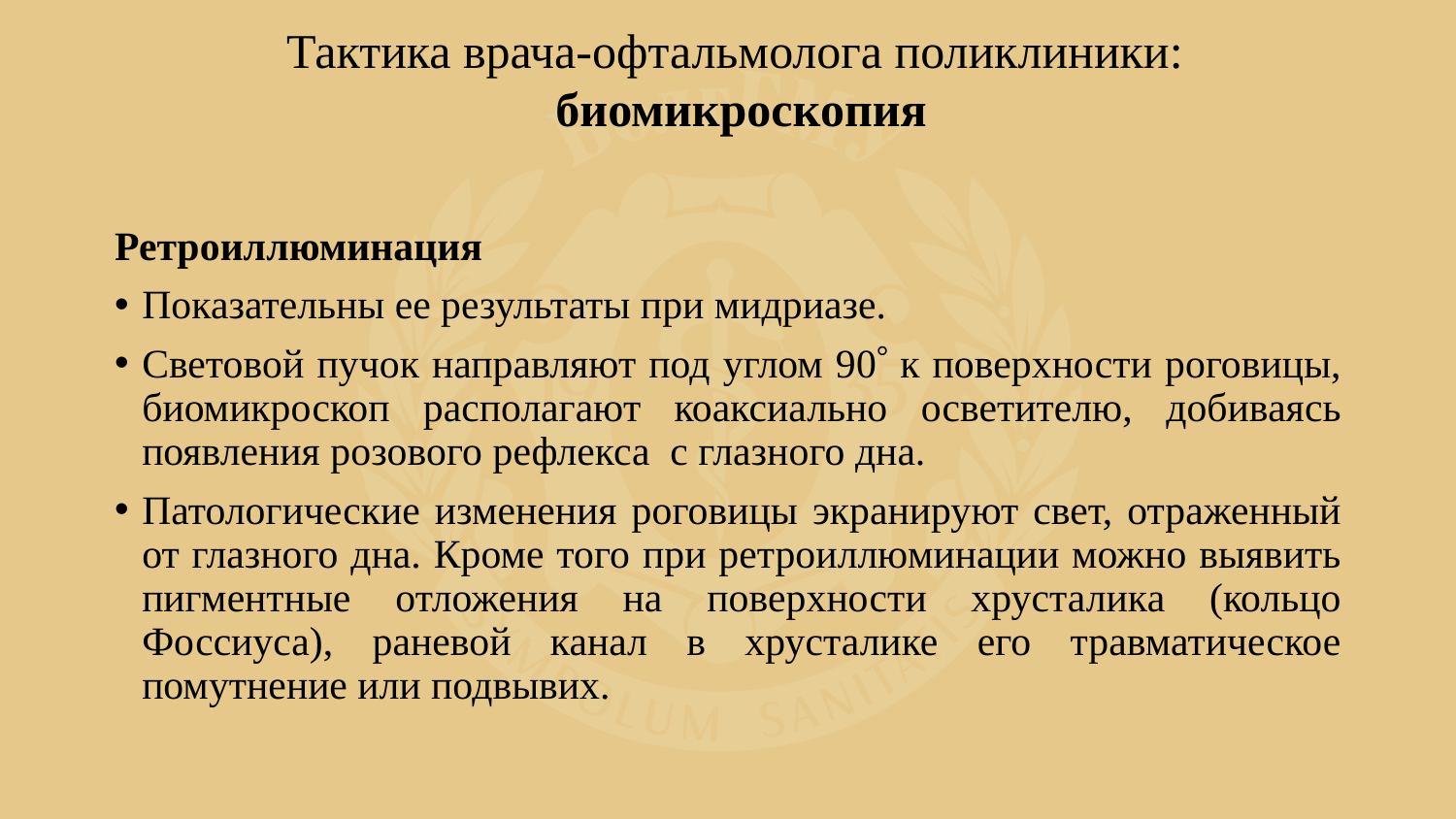

Тактика врача-офтальмолога поликлиники:
биомикроскопия
Ретроиллюминация
Показательны ее результаты при мидриазе.
Световой пучок направляют под углом 90° к поверхности роговицы, биомикроскоп располагают коаксиально осветителю, добиваясь появления розового рефлекса  с глазного дна.
Патологические изменения роговицы экранируют свет, отраженный от глазного дна. Кроме того при ретроиллюминации можно выявить пигментные отложения на поверхности хрусталика (кольцо Фоссиуса), раневой канал в хрусталике его травматическое помутнение или подвывих.